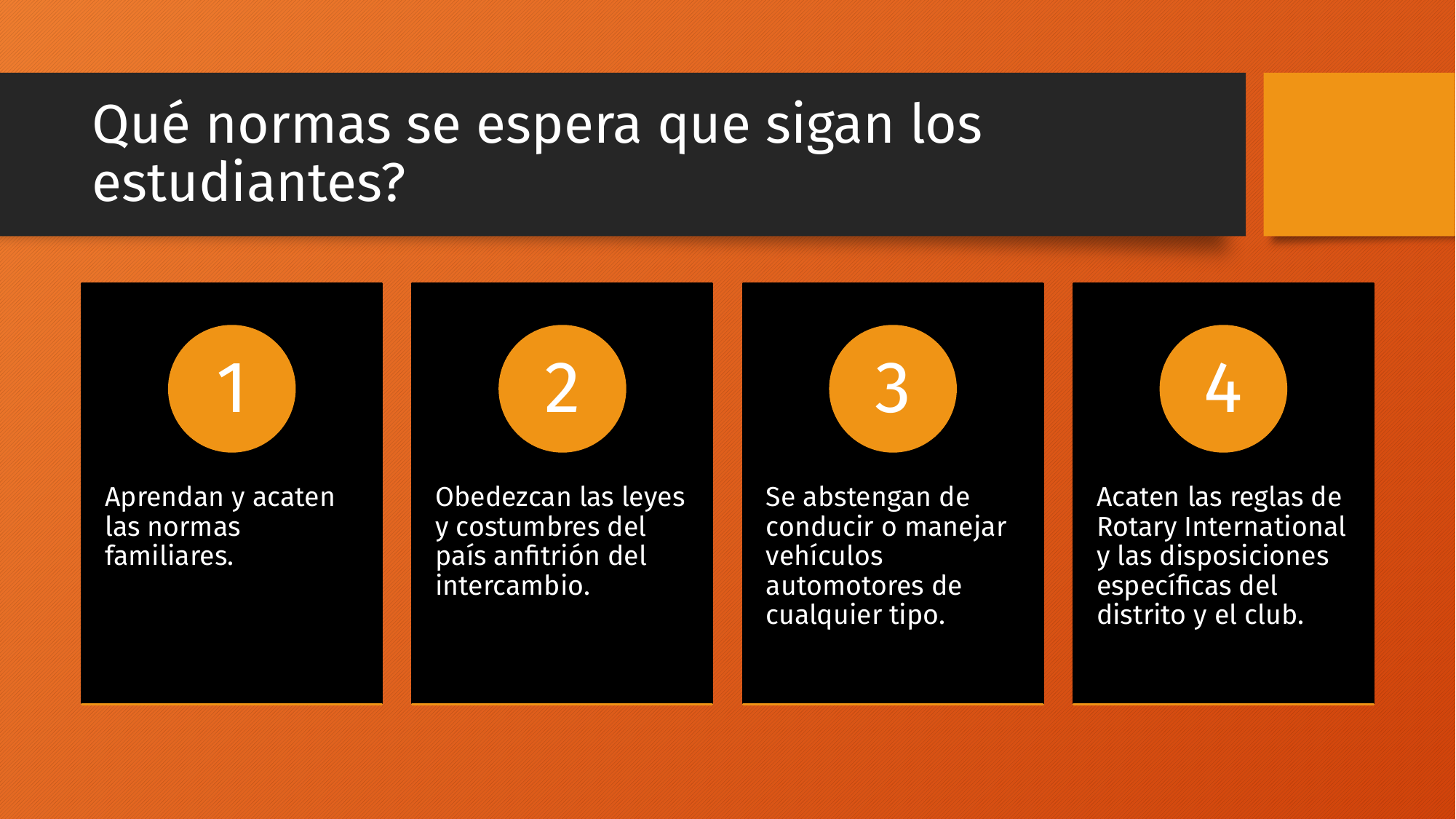

# Qué normas se espera que sigan los estudiantes?
Aprendan y acaten las normas familiares.
1
Obedezcan las leyes y costumbres del país anfitrión del intercambio.
2
Se abstengan de conducir o manejar vehículos automotores de cualquier tipo.
3
Acaten las reglas de Rotary International y las disposiciones específicas del distrito y el club.
4